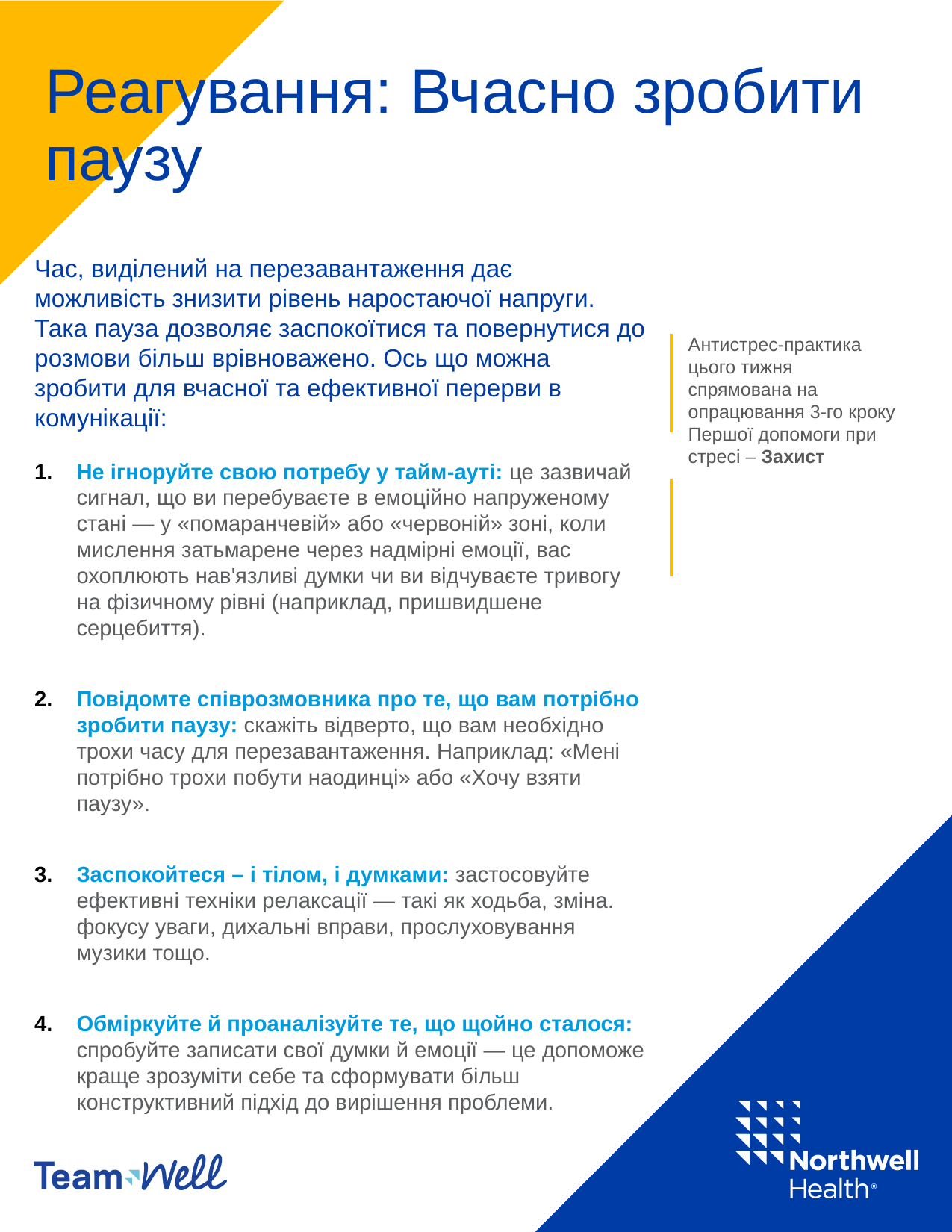

# Реагування: Вчасно зробити паузу
Час, виділений на перезавантаження дає можливість знизити рівень наростаючої напруги. Така пауза дозволяє заспокоїтися та повернутися до розмови більш врівноважено. Ось що можна зробити для вчасної та ефективної перерви в комунікації:
Не ігноруйте свою потребу у тайм-ауті: це зазвичай сигнал, що ви перебуваєте в емоційно напруженому стані — у «помаранчевій» або «червоній» зоні, коли мислення затьмарене через надмірні емоції, вас охоплюють нав'язливі думки чи ви відчуваєте тривогу на фізичному рівні (наприклад, пришвидшене серцебиття).

Повідомте співрозмовника про те, що вам потрібно зробити паузу: скажіть відверто, що вам необхідно трохи часу для перезавантаження. Наприклад: «Мені потрібно трохи побути наодинці» або «Хочу взяти паузу».

Заспокойтеся – і тілом, і думками: застосовуйте ефективні техніки релаксації — такі як ходьба, зміна. фокусу уваги, дихальні вправи, прослуховування музики тощо.

Обміркуйте й проаналізуйте те, що щойно сталося: спробуйте записати свої думки й емоції — це допоможе краще зрозуміти себе та сформувати більш конструктивний підхід до вирішення проблеми.
Антистрес-практика цього тижня спрямована на опрацювання 3-го кроку Першої допомоги при стресі – Захист